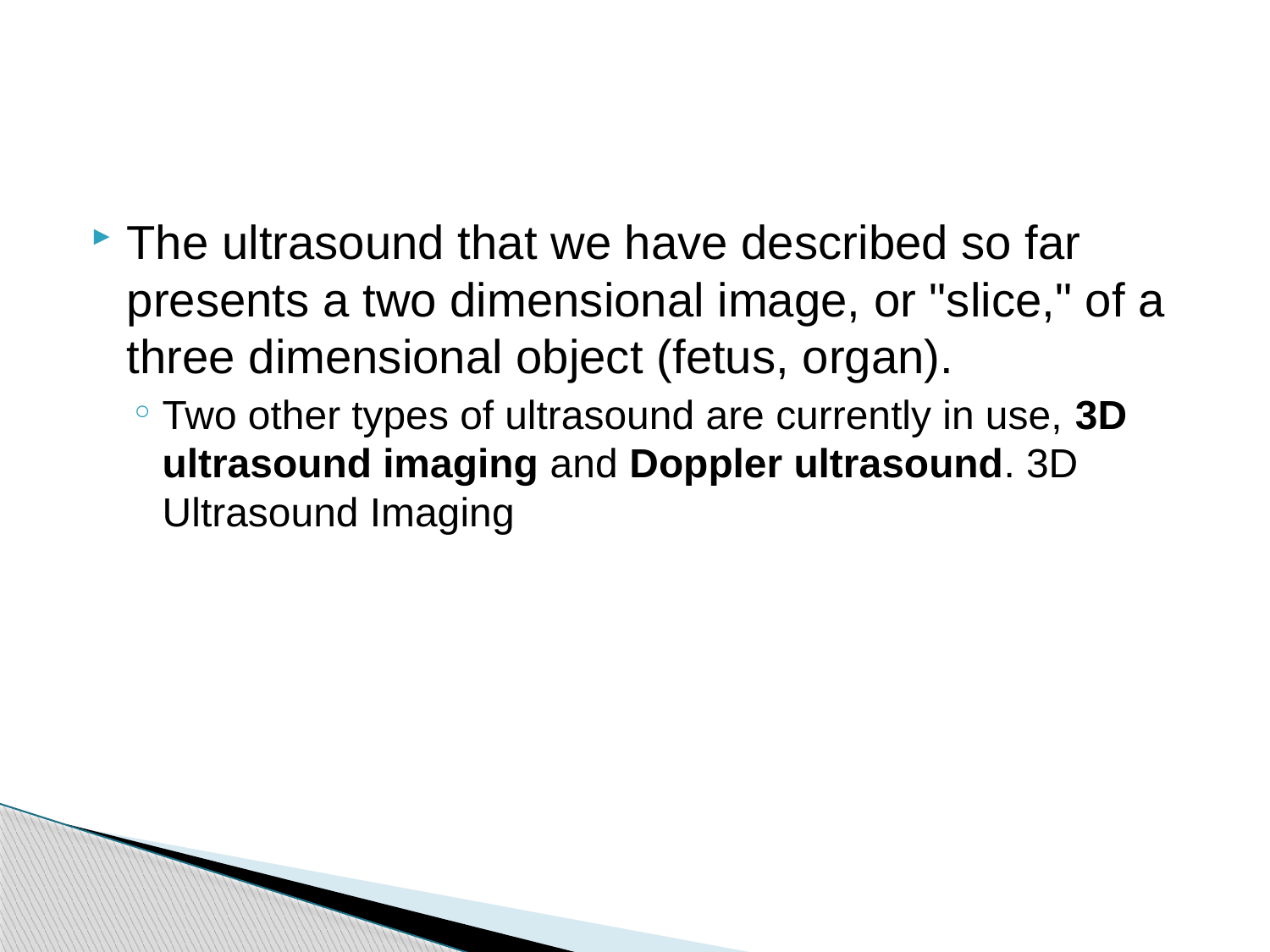

#
The ultrasound that we have described so far presents a two dimensional image, or "slice," of a three dimensional object (fetus, organ).
Two other types of ultrasound are currently in use, 3D ultrasound imaging and Doppler ultrasound. 3D Ultrasound Imaging